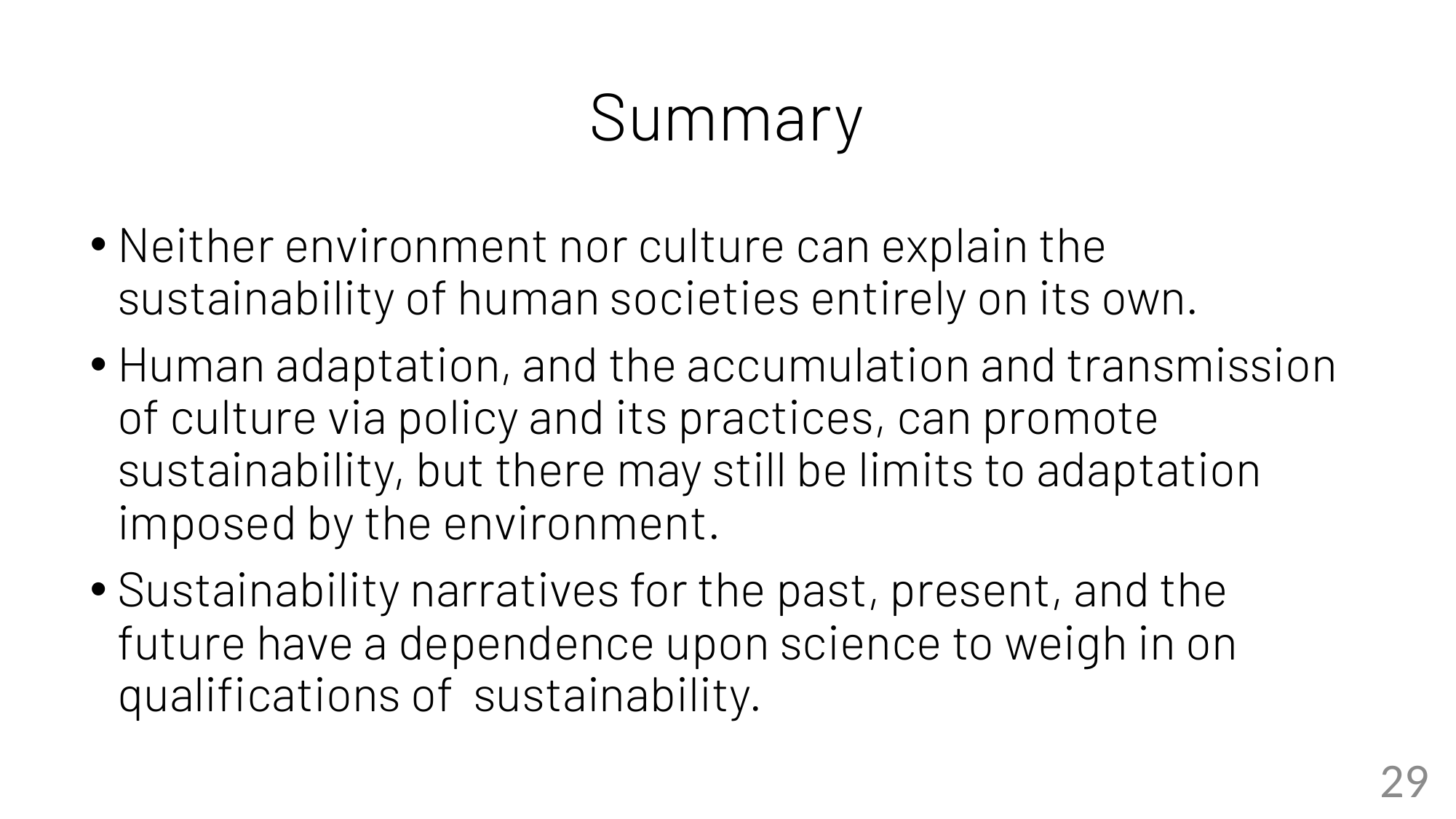

# Summary
Neither environment nor culture can explain the sustainability of human societies entirely on its own.
Human adaptation, and the accumulation and transmission of culture via policy and its practices, can promote sustainability, but there may still be limits to adaptation imposed by the environment.
Sustainability narratives for the past, present, and the future have a dependence upon science to weigh in on qualifications of  sustainability.

29